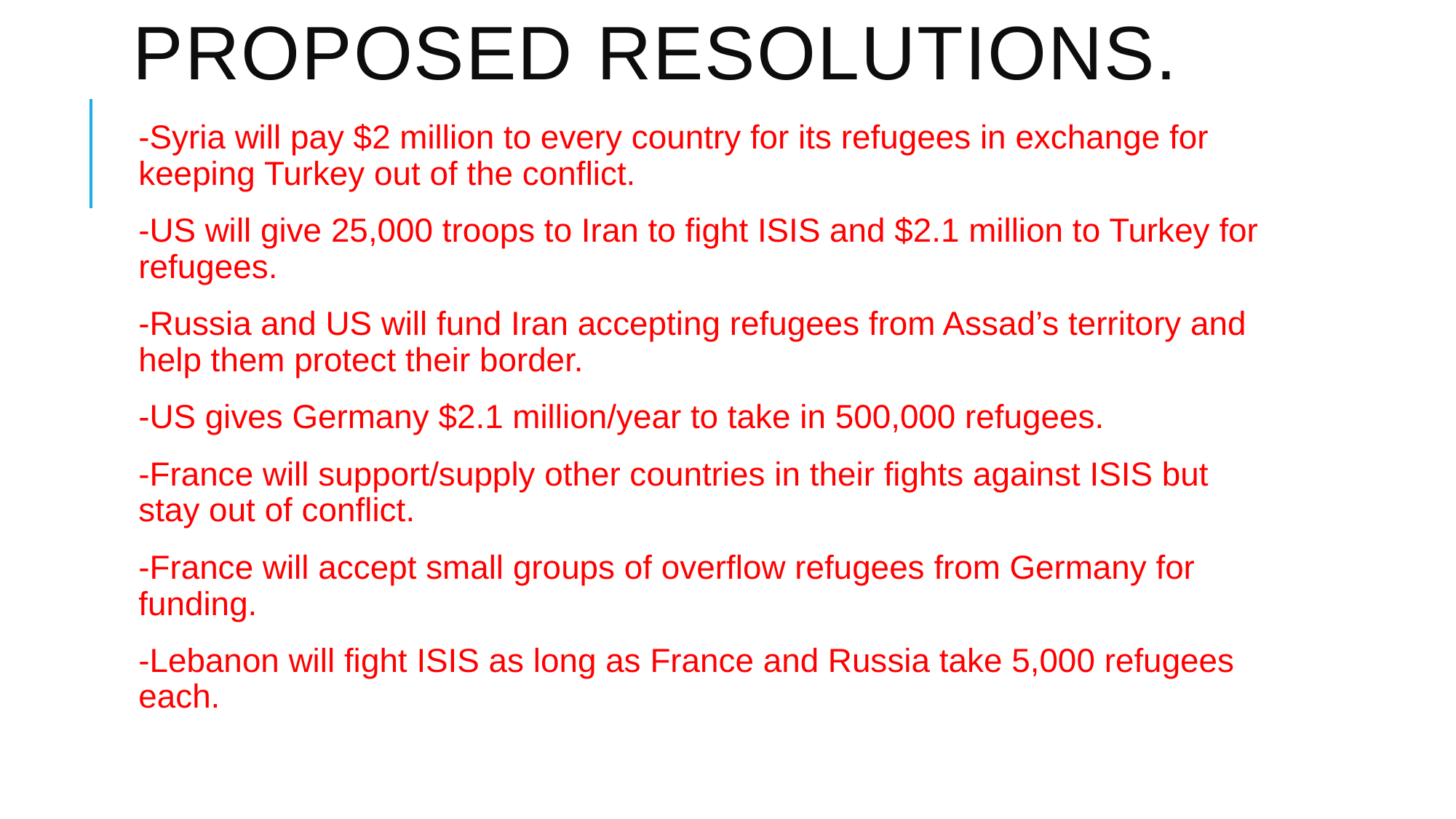

# Proposed Resolutions.
-Syria will pay $2 million to every country for its refugees in exchange for keeping Turkey out of the conflict.
-US will give 25,000 troops to Iran to fight ISIS and $2.1 million to Turkey for refugees.
-Russia and US will fund Iran accepting refugees from Assad’s territory and help them protect their border.
-US gives Germany $2.1 million/year to take in 500,000 refugees.
-France will support/supply other countries in their fights against ISIS but stay out of conflict.
-France will accept small groups of overflow refugees from Germany for funding.
-Lebanon will fight ISIS as long as France and Russia take 5,000 refugees each.